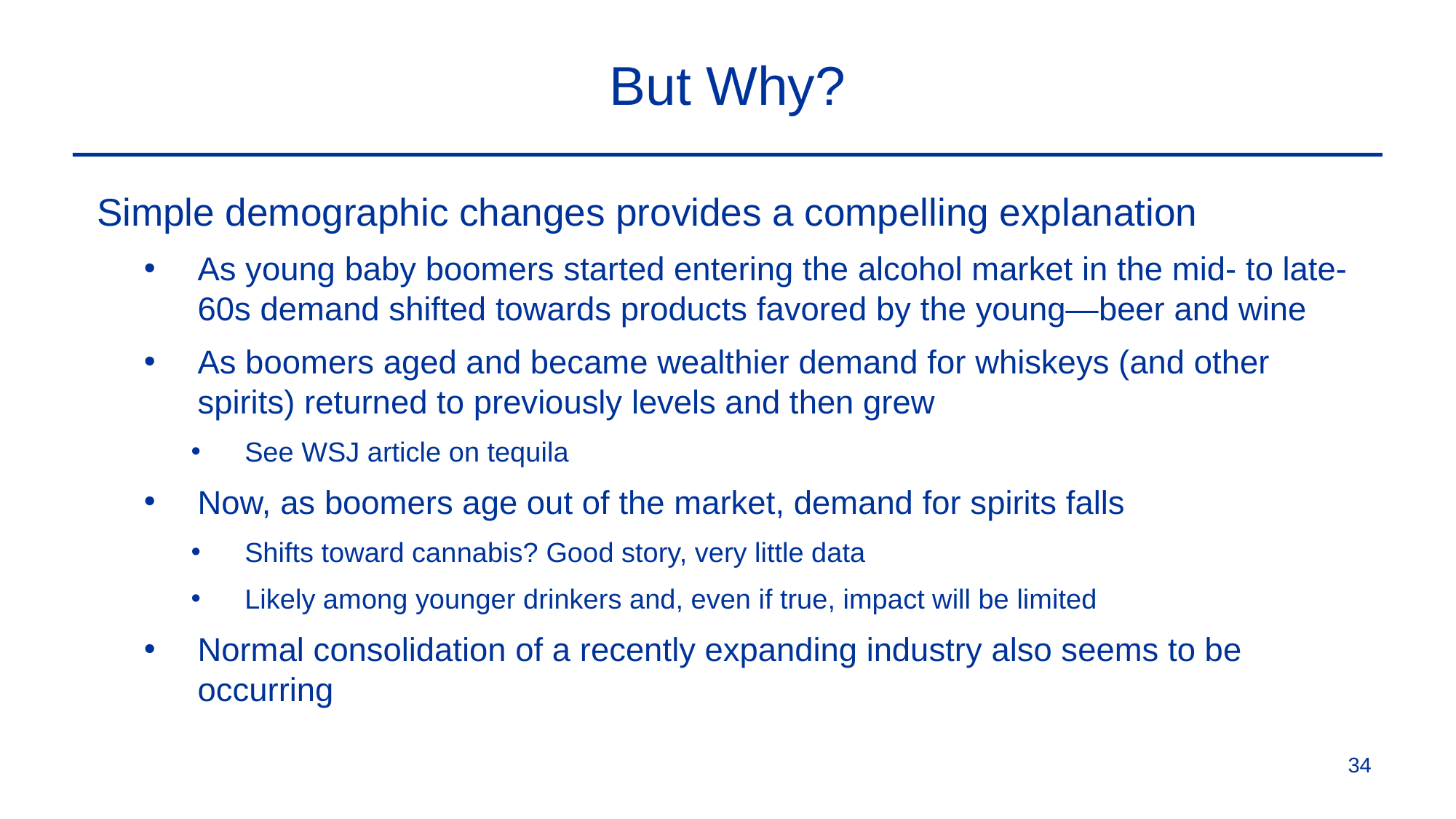

# But Why?
Simple demographic changes provides a compelling explanation
As young baby boomers started entering the alcohol market in the mid- to late-60s demand shifted towards products favored by the young—beer and wine
As boomers aged and became wealthier demand for whiskeys (and other spirits) returned to previously levels and then grew
See WSJ article on tequila
Now, as boomers age out of the market, demand for spirits falls
Shifts toward cannabis? Good story, very little data
Likely among younger drinkers and, even if true, impact will be limited
Normal consolidation of a recently expanding industry also seems to be occurring

34